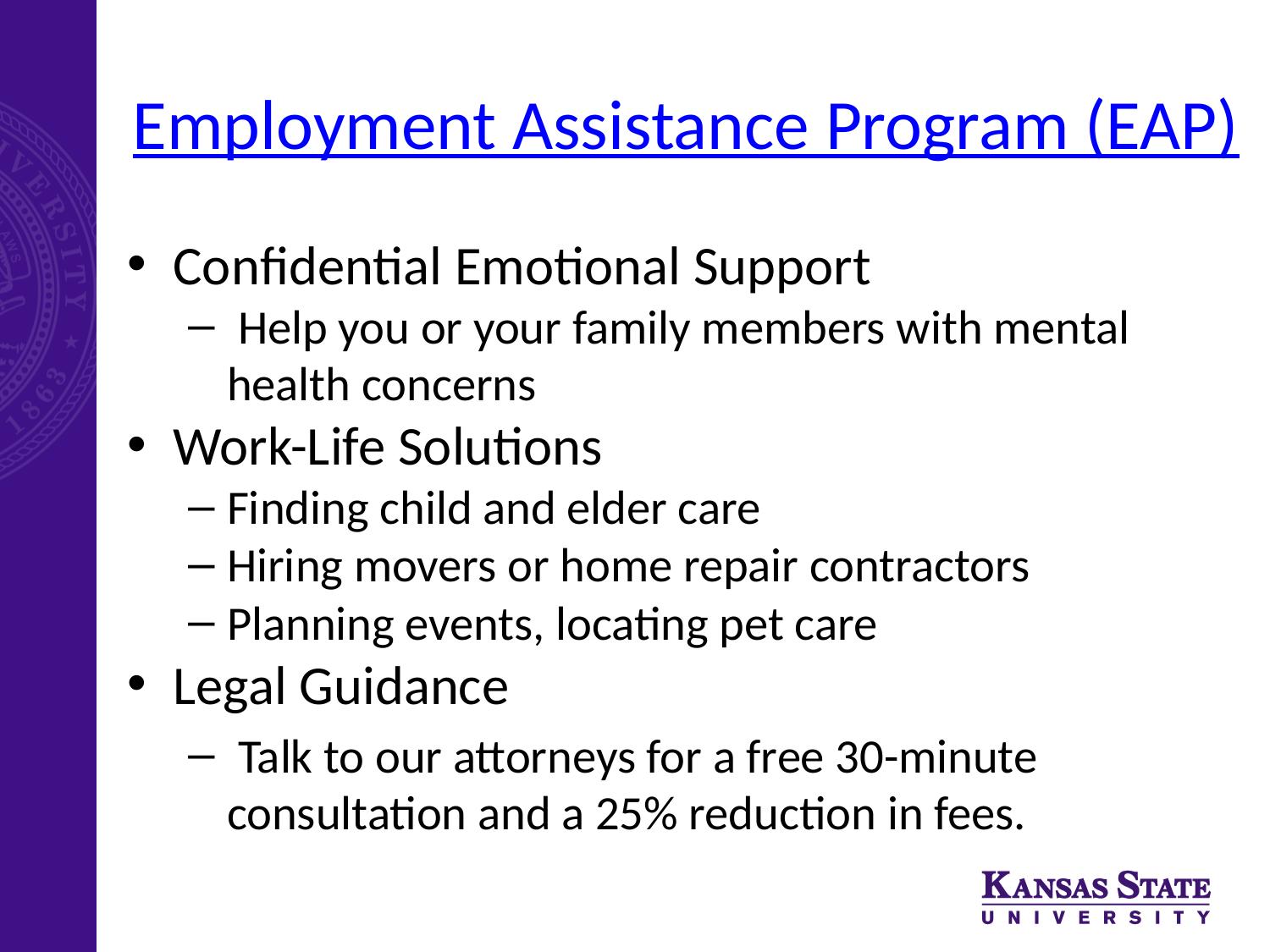

# Employment Assistance Program (EAP)
Confidential Emotional Support
 Help you or your family members with mental health concerns
Work-Life Solutions
Finding child and elder care
Hiring movers or home repair contractors
Planning events, locating pet care
Legal Guidance
 Talk to our attorneys for a free 30-minute consultation and a 25% reduction in fees.